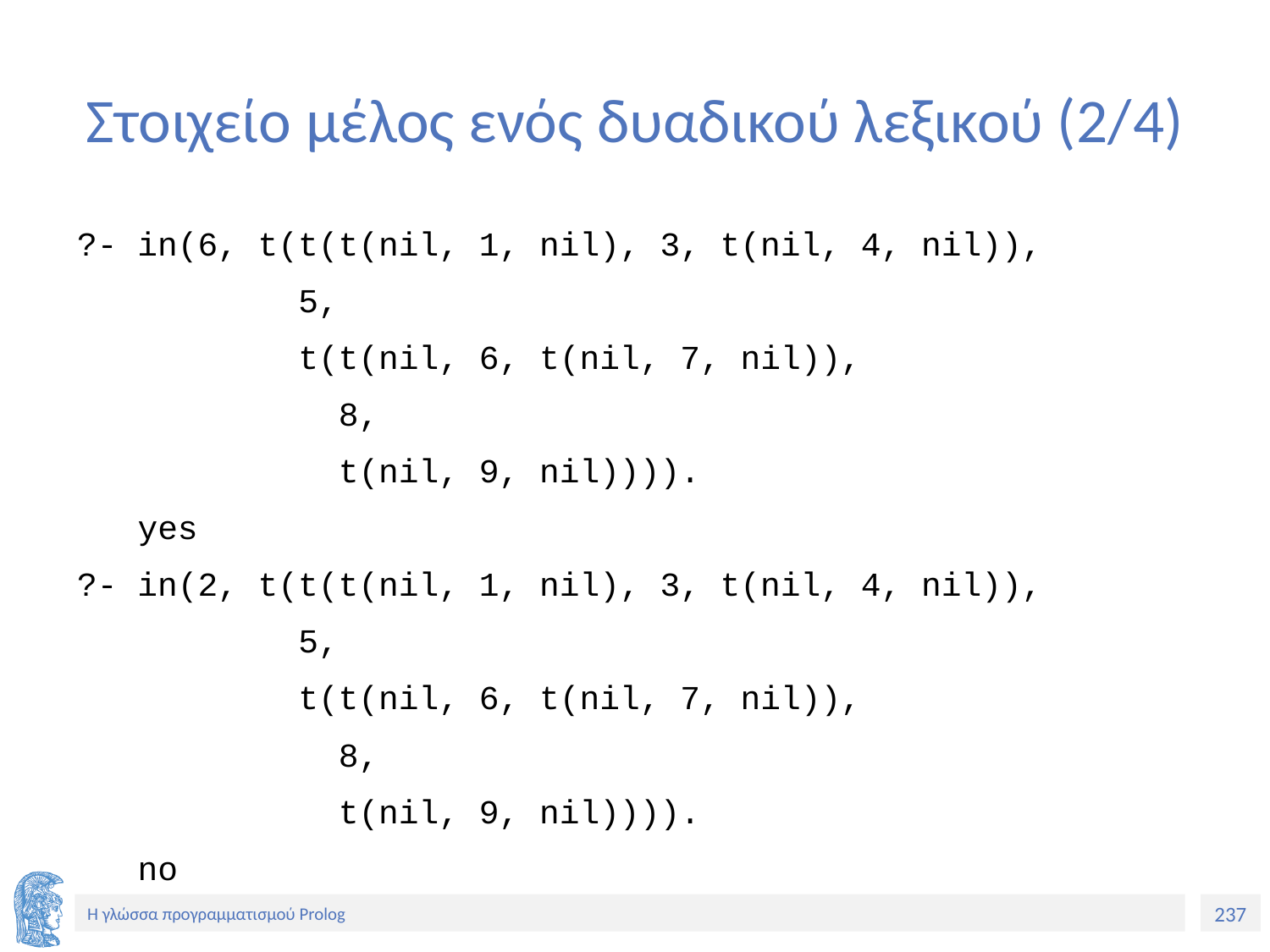

# Στοιχείο μέλος ενός δυαδικού λεξικού (2/4)
?- in(6, t(t(t(nil, 1, nil), 3, t(nil, 4, nil)),
           5,
           t(t(nil, 6, t(nil, 7, nil)),
             8,
             t(nil, 9, nil)))).
   yes
?- in(2, t(t(t(nil, 1, nil), 3, t(nil, 4, nil)),
           5,
           t(t(nil, 6, t(nil, 7, nil)),
             8,
             t(nil, 9, nil)))).
   no